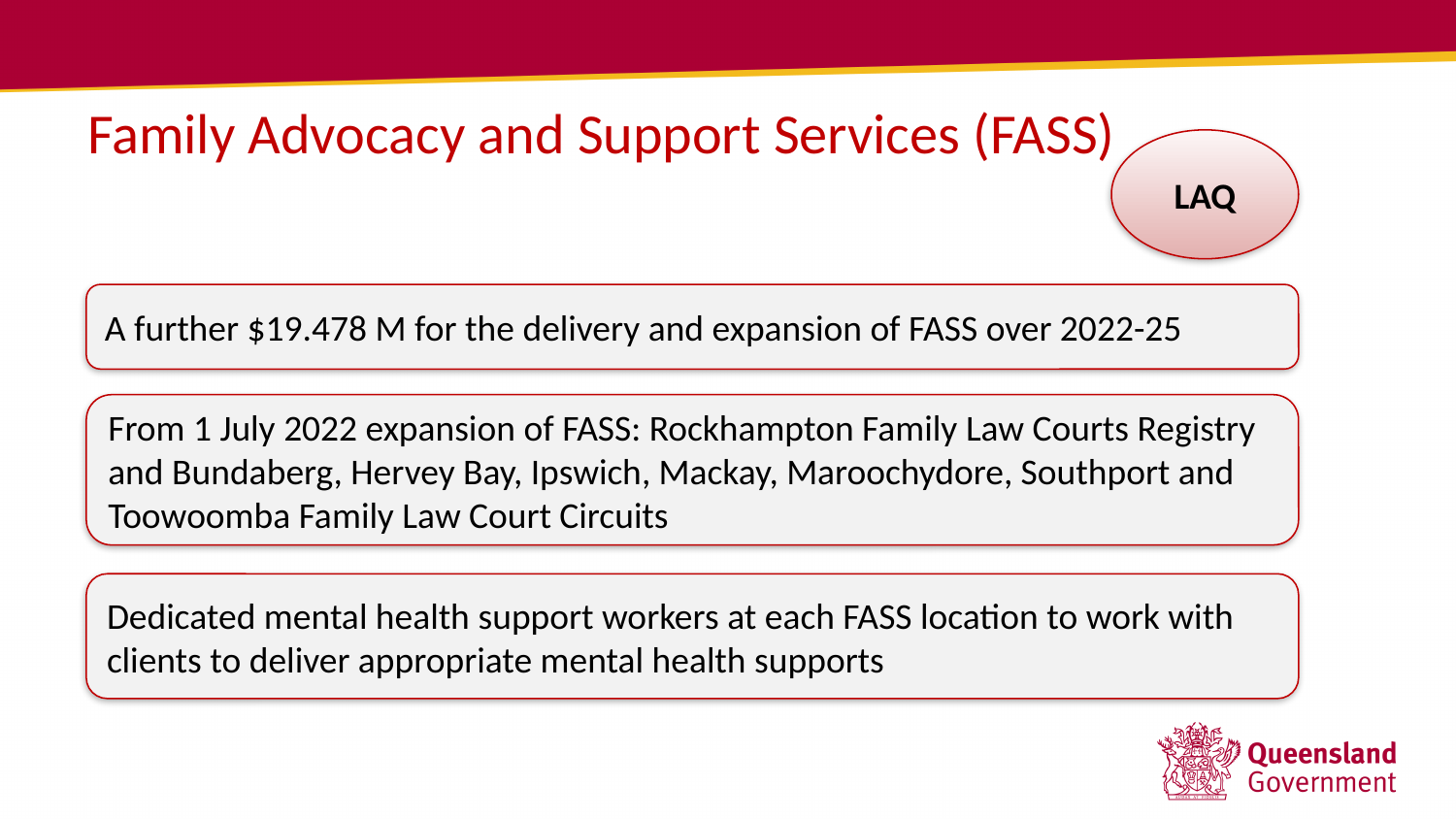

Family Advocacy and Support Services (FASS)

LAQ
A further $19.478 M for the delivery and expansion of FASS over 2022-25
From 1 July 2022 expansion of FASS: Rockhampton Family Law Courts Registry and Bundaberg, Hervey Bay, Ipswich, Mackay, Maroochydore, Southport and Toowoomba Family Law Court Circuits
Dedicated mental health support workers at each FASS location to work with clients to deliver appropriate mental health supports